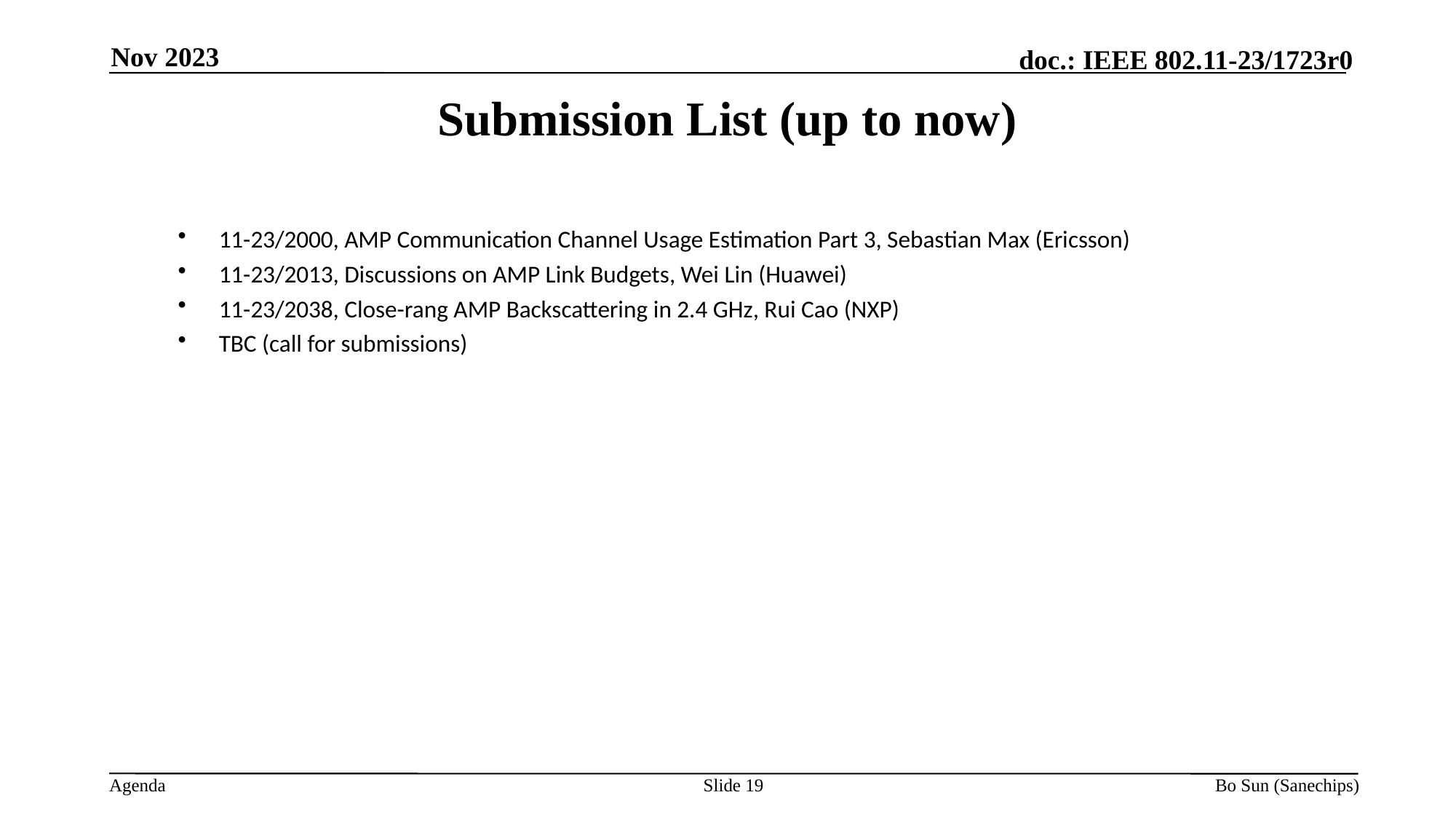

Nov 2023
Submission List (up to now)
11-23/2000, AMP Communication Channel Usage Estimation Part 3, Sebastian Max (Ericsson)
11-23/2013, Discussions on AMP Link Budgets, Wei Lin (Huawei)
11-23/2038, Close-rang AMP Backscattering in 2.4 GHz, Rui Cao (NXP)
TBC (call for submissions)

Slide 19
Bo Sun (Sanechips)